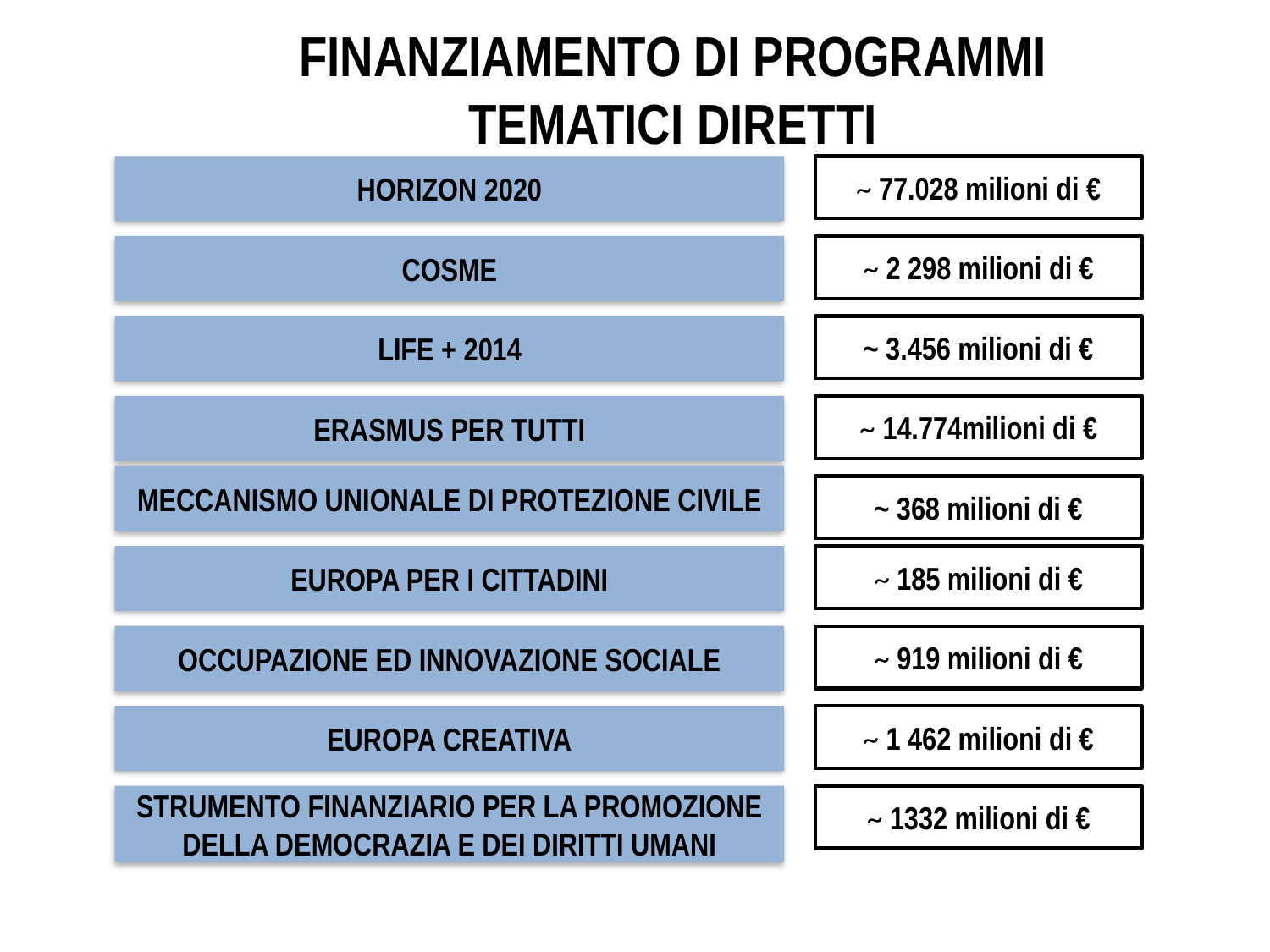

FINANZIAMENTO DI PROGRAMMI TEMATICI DIRETTI
HORIZON 2020
~ 77.028 milioni di €
COSME
~ 2 298 milioni di €
LIFE + 2014
~ 3.456 milioni di €
ERASMUS PER TUTTI
~ 14.774milioni di €
MECCANISMO UNIONALE DI PROTEZIONE CIVILE
~ 368 milioni di €
EUROPA PER I CITTADINI
~ 185 milioni di €
OCCUPAZIONE ED INNOVAZIONE SOCIALE
~ 919 milioni di €
EUROPA CREATIVA
~ 1 462 milioni di €
STRUMENTO FINANZIARIO PER LA PROMOZIONE DELLA DEMOCRAZIA E DEI DIRITTI UMANI
~ 1332 milioni di €